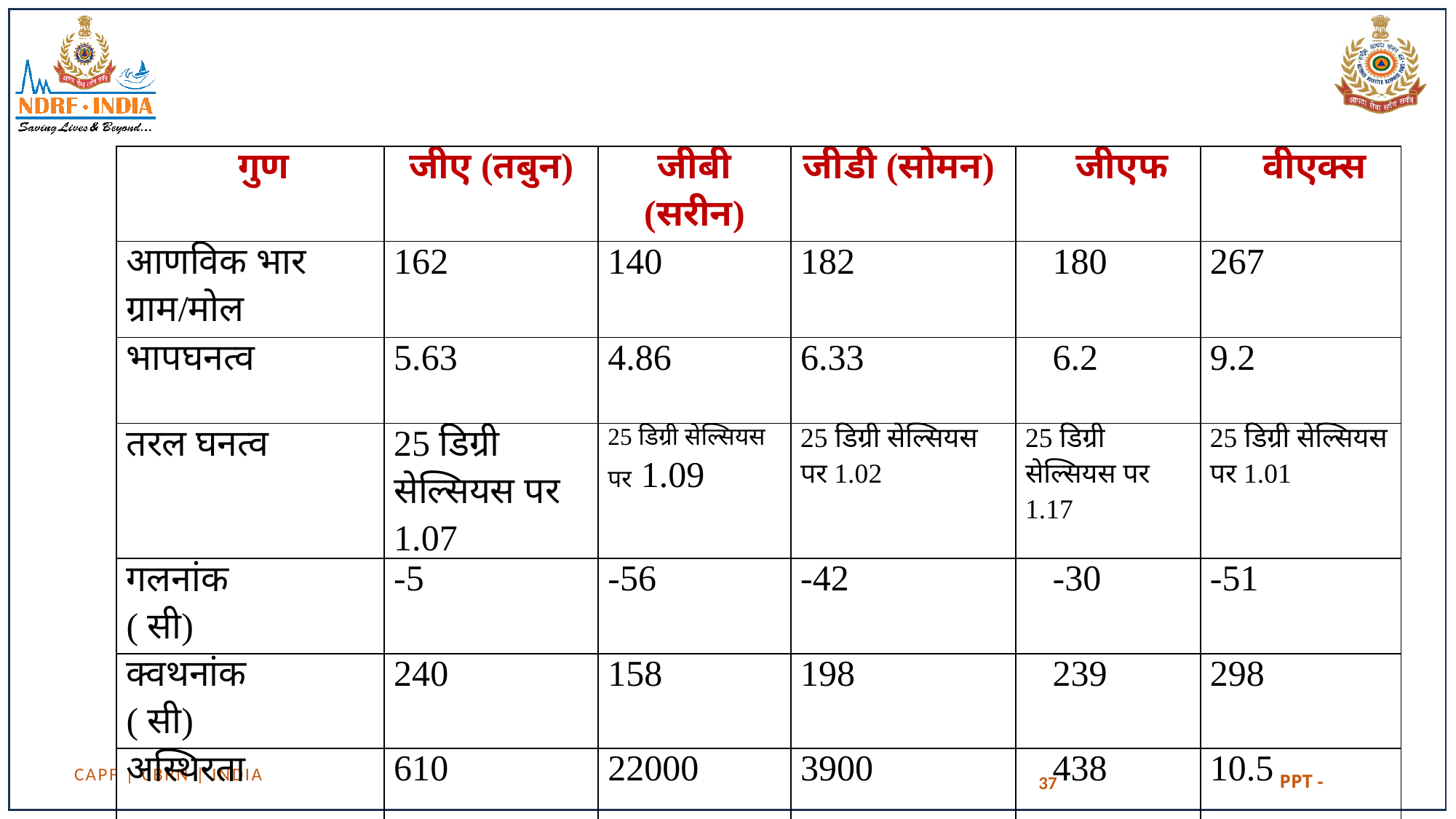

| गुण | जीए (तबुन) | जीबी (सरीन) | जीडी (सोमन) | जीएफ | वीएक्स |
| --- | --- | --- | --- | --- | --- |
| आणविक भार ग्राम/मोल | 162 | 140 | 182 | 180 | 267 |
| भापघनत्व | 5.63 | 4.86 | 6.33 | 6.2 | 9.2 |
| तरल घनत्व | 25 डिग्री सेल्सियस पर 1.07 | 25 डिग्री सेल्सियस पर 1.09 | 25 डिग्री सेल्सियस पर 1.02 | 25 डिग्री सेल्सियस पर 1.17 | 25 डिग्री सेल्सियस पर 1.01 |
| गलनांक ( सी) | -5 | -56 | -42 | -30 | -51 |
| क्वथनांक ( सी) | 240 | 158 | 198 | 239 | 298 |
| अस्थिरता | 610 | 22000 | 3900 | 438 | 10.5 |

37